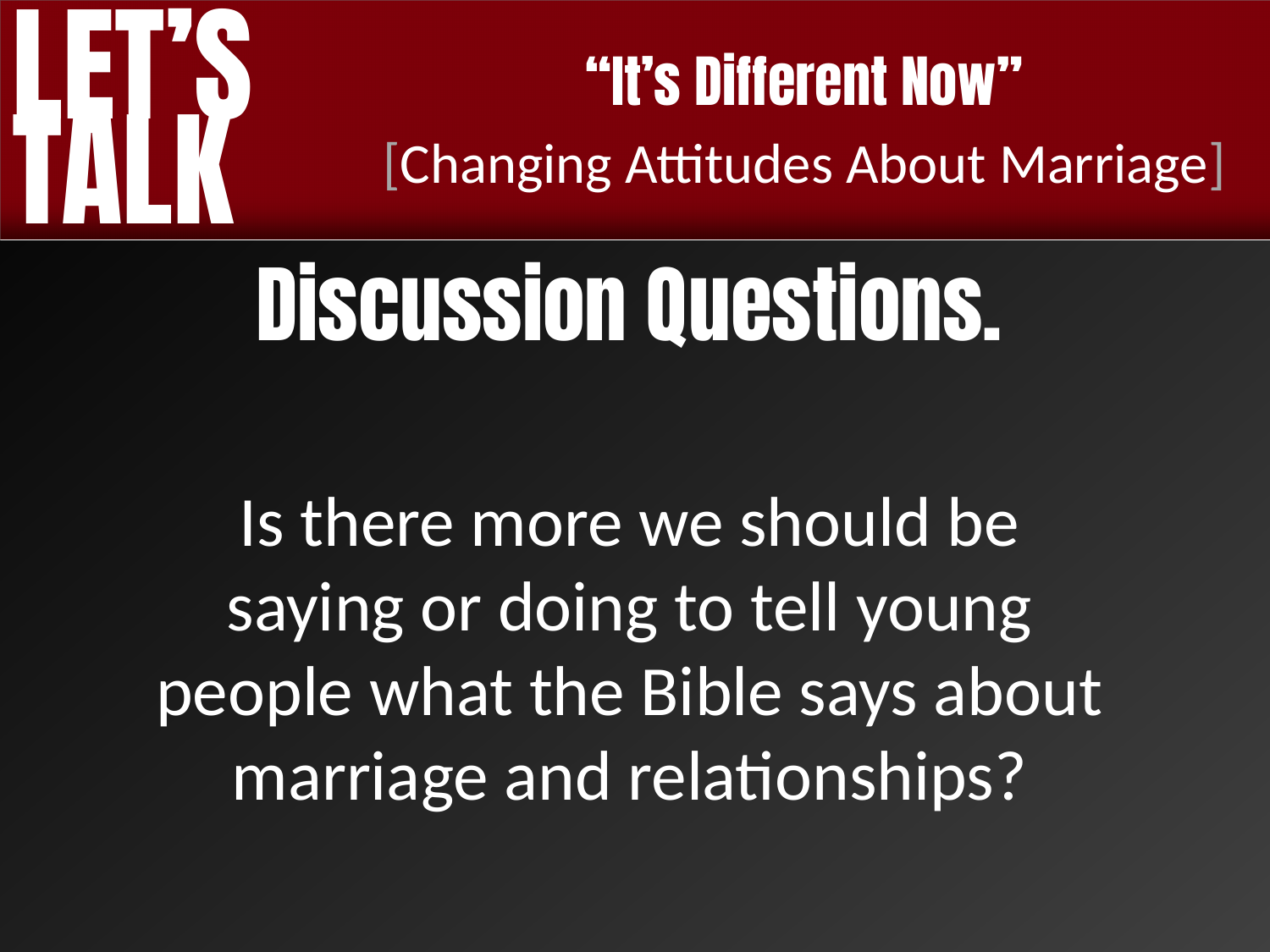

Discussion Questions.
Is there more we should be
saying or doing to tell young
people what the Bible says about
marriage and relationships?